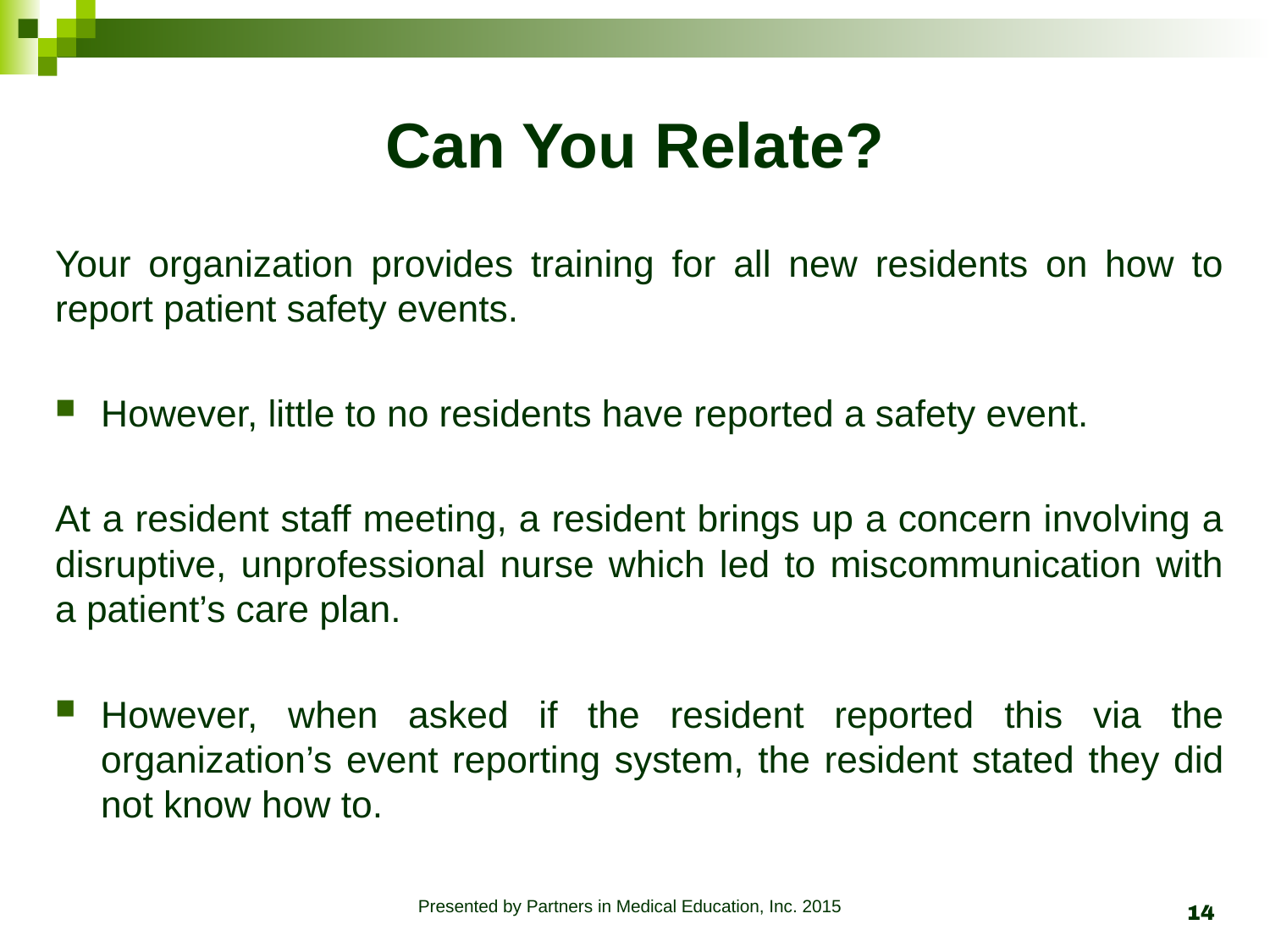

# Can You Relate?
Your organization provides training for all new residents on how to report patient safety events.

However, little to no residents have reported a safety event.

At a resident staff meeting, a resident brings up a concern involving a disruptive, unprofessional nurse which led to miscommunication with a patient’s care plan.

However, when asked if the resident reported this via the organization’s event reporting system, the resident stated they did not know how to.
14
Presented by Partners in Medical Education, Inc. 2015